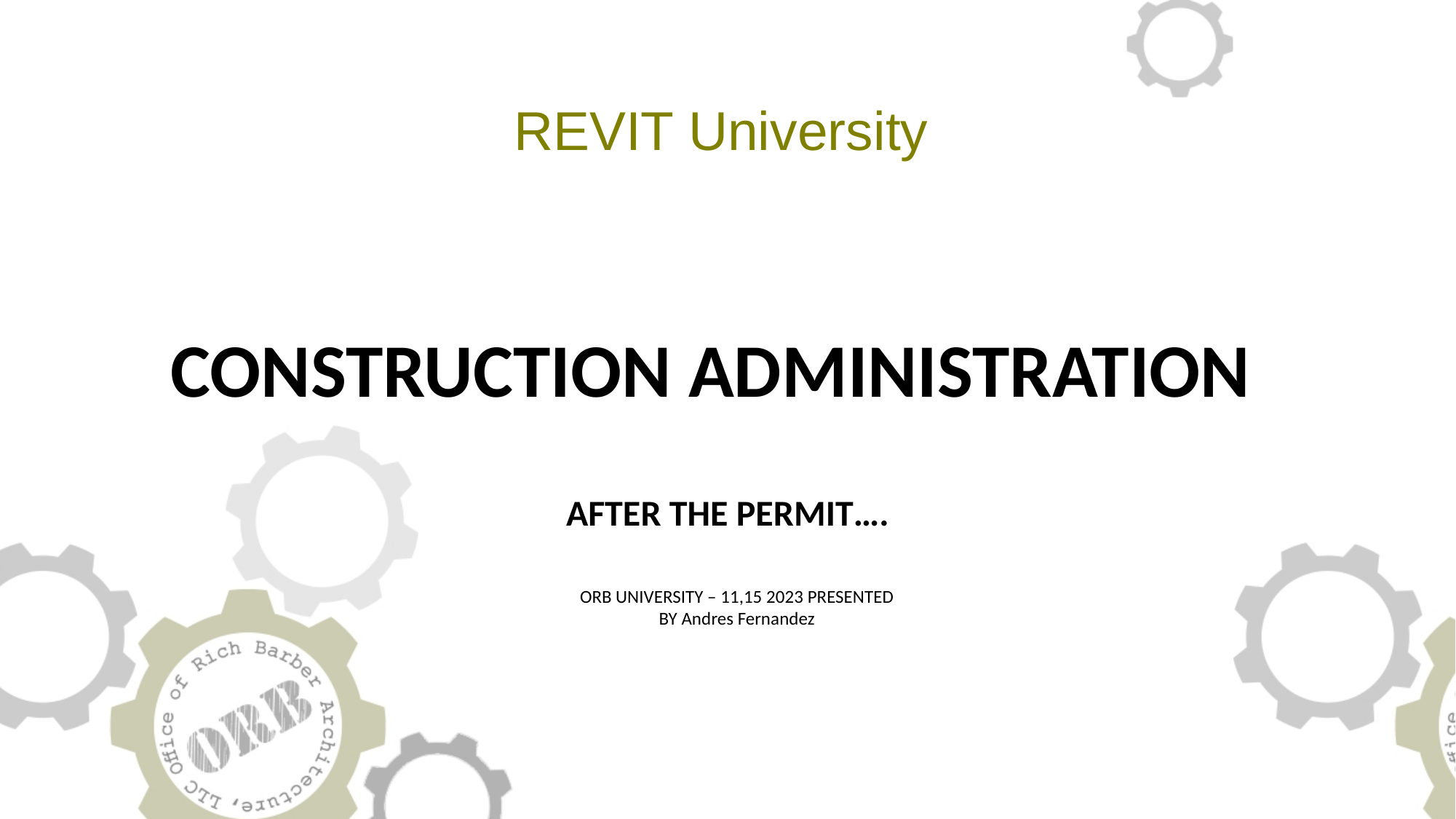

REVIT University
# CONSTRUCTION ADMINISTRATION

AFTER THE PERMIT….
ORB UNIVERSITY – 11,15 2023 PRESENTED BY Andres Fernandez